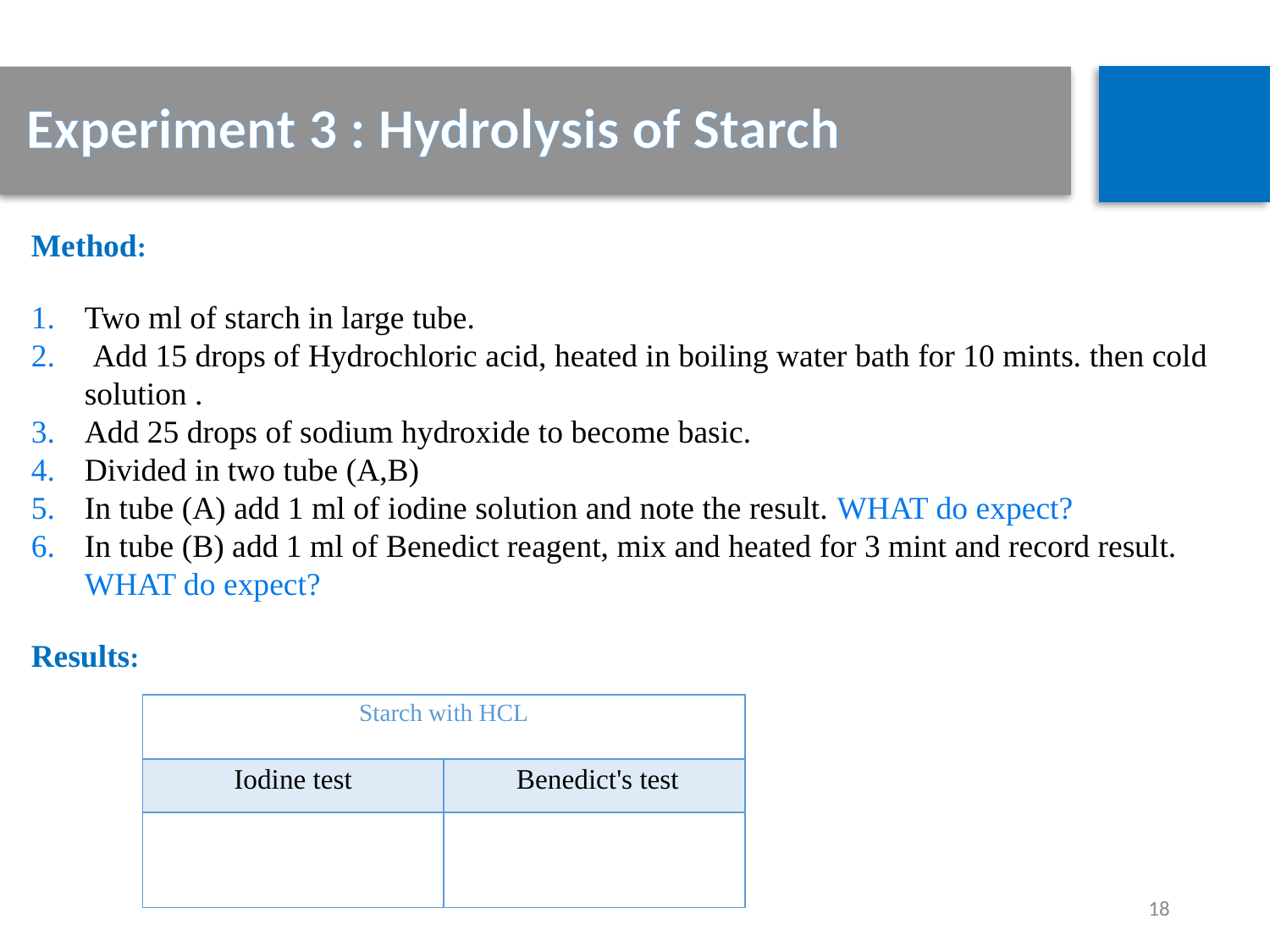

Experiment 3 : Hydrolysis of Starch

Method:
Two ml of starch in large tube.
 Add 15 drops of Hydrochloric acid, heated in boiling water bath for 10 mints. then cold solution .
Add 25 drops of sodium hydroxide to become basic.
Divided in two tube (A,B)
In tube (A) add 1 ml of iodine solution and note the result. WHAT do expect?
In tube (B) add 1 ml of Benedict reagent, mix and heated for 3 mint and record result. WHAT do expect?

Results:

| Starch with HCL |  |
| --- | --- |
| Iodine test | Benedict's test |
|  |  |
18